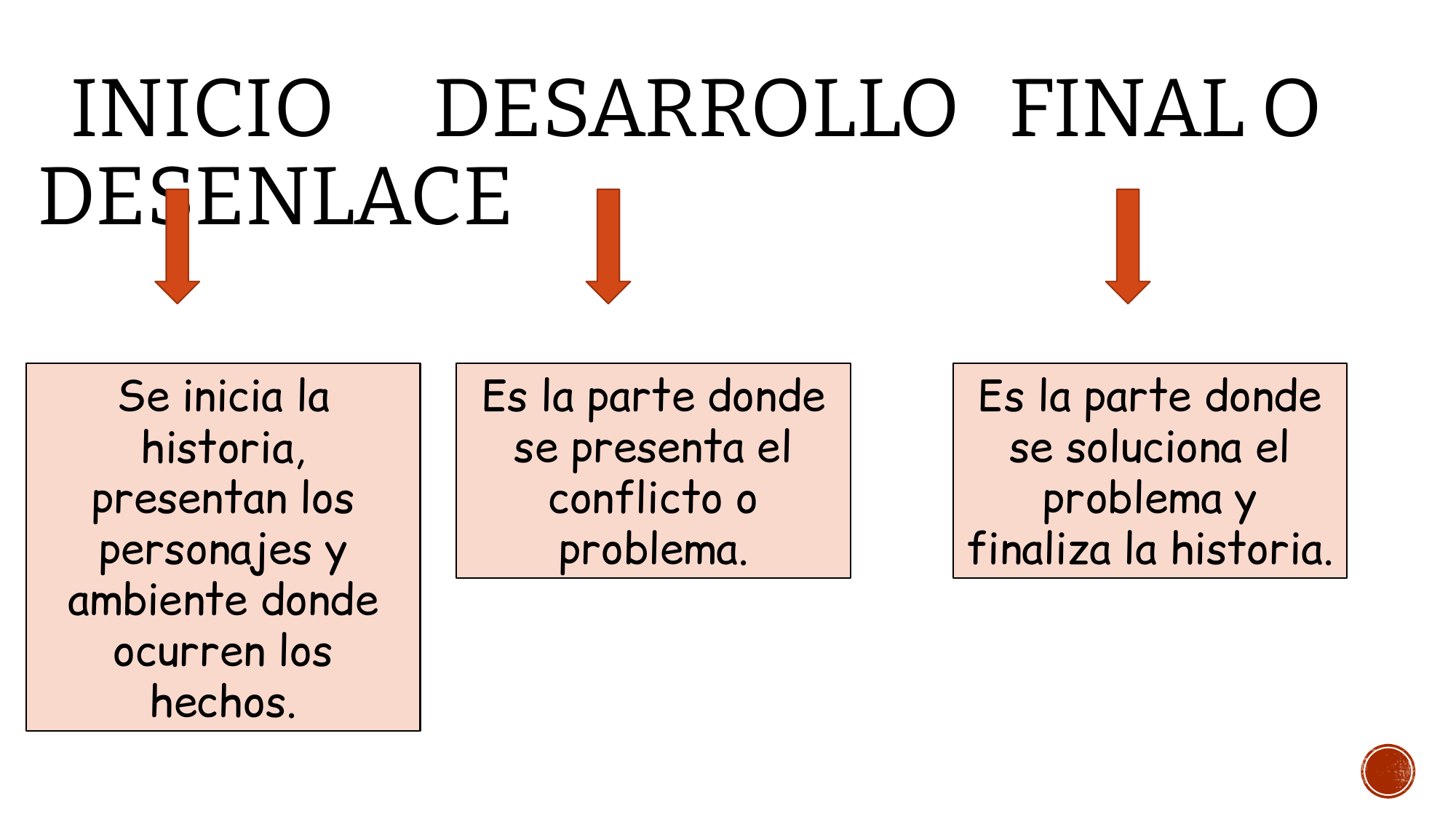

# Inicio      desarrollo   final o desenlace

Se inicia la historia, presentan los personajes y ambiente donde ocurren los hechos.
Es la parte donde se presenta el conflicto o problema.
Es la parte donde se soluciona el problema y finaliza la historia.